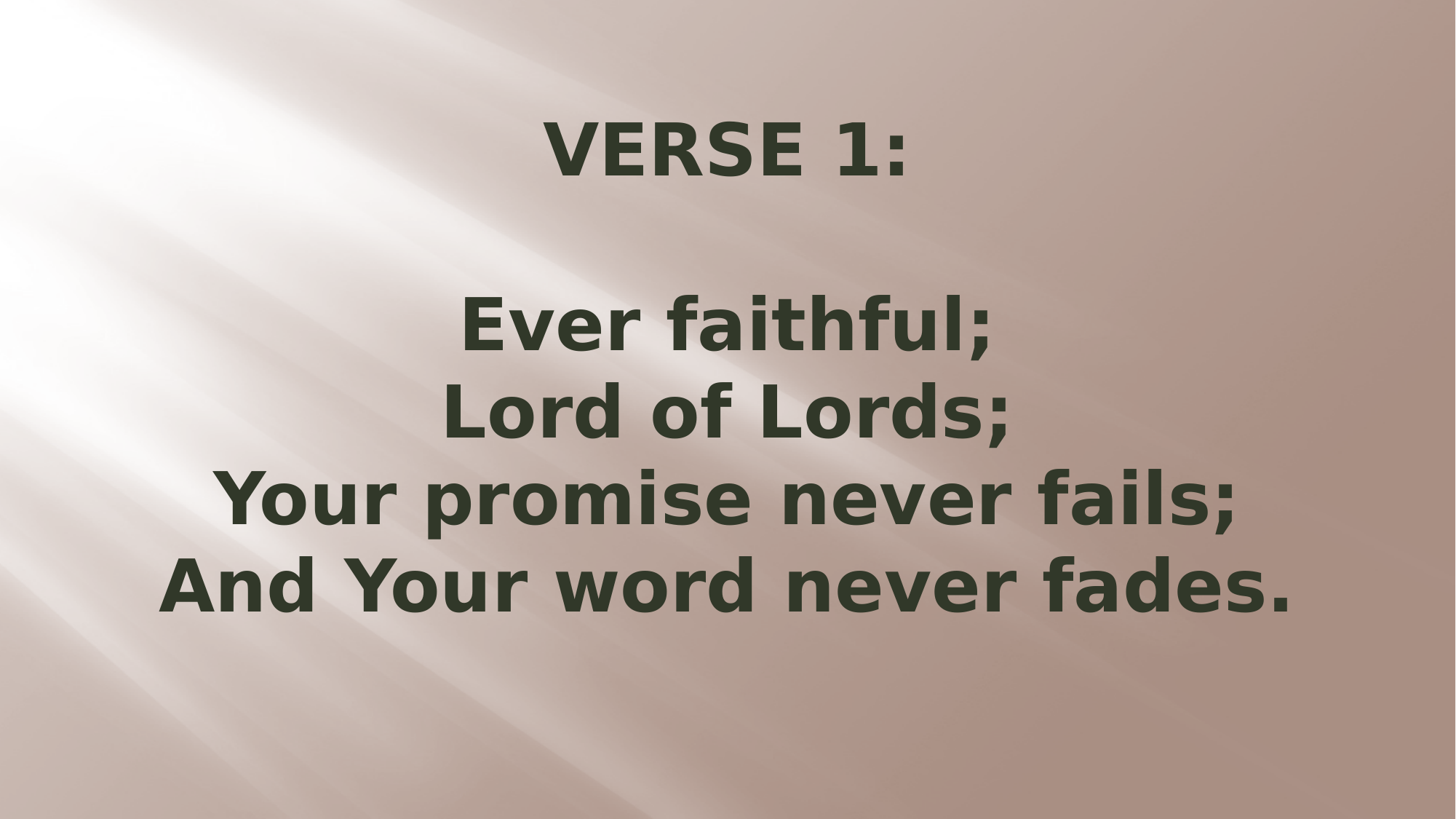

# VERSE 1: Ever faithful; Lord of Lords; Your promise never fails; And Your word never fades.